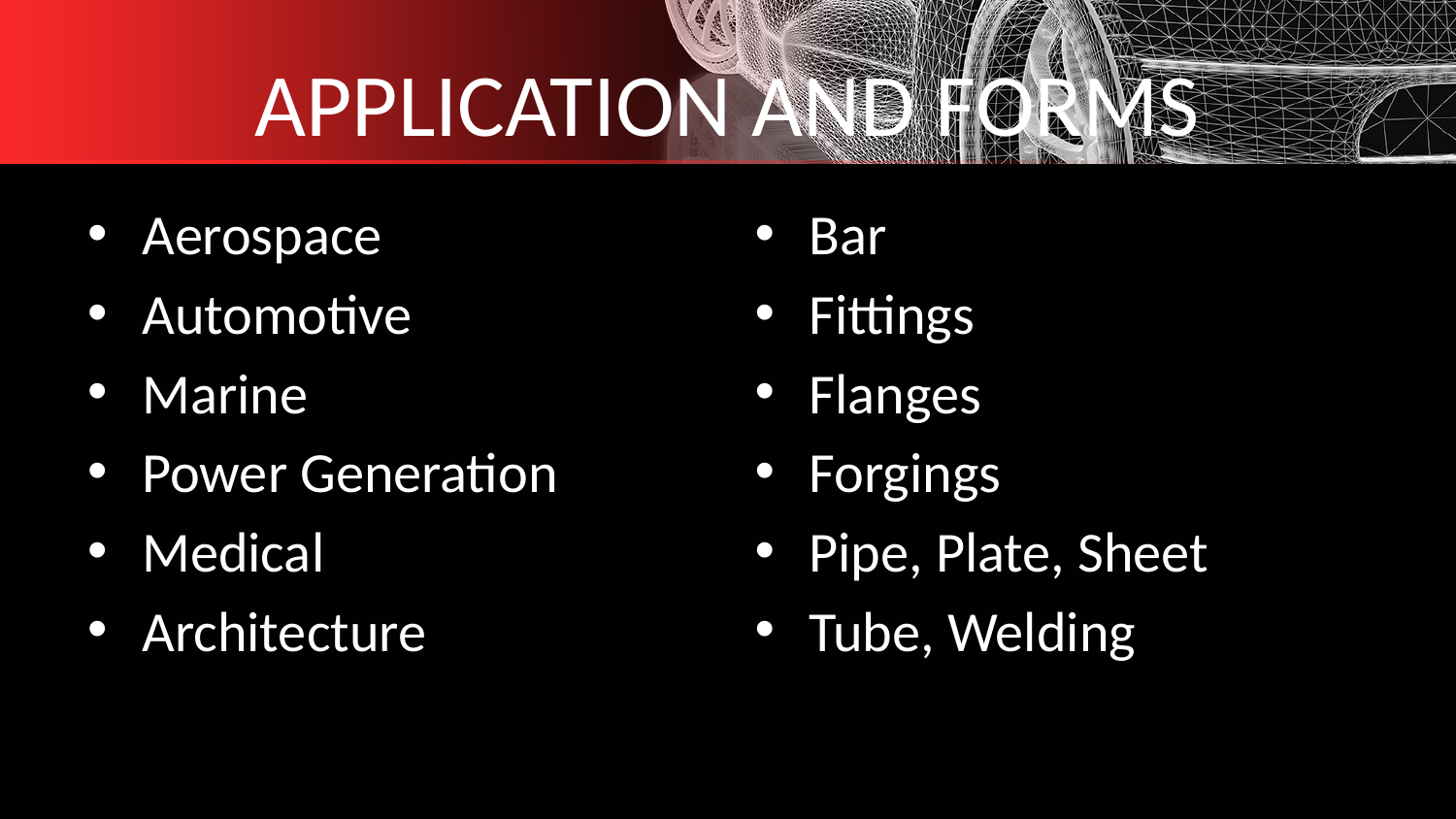

# APPLICATION AND FORMS
Aerospace
Automotive
Marine
Power Generation
Medical
Architecture
Bar
Fittings
Flanges
Forgings
Pipe, Plate, Sheet
Tube, Welding